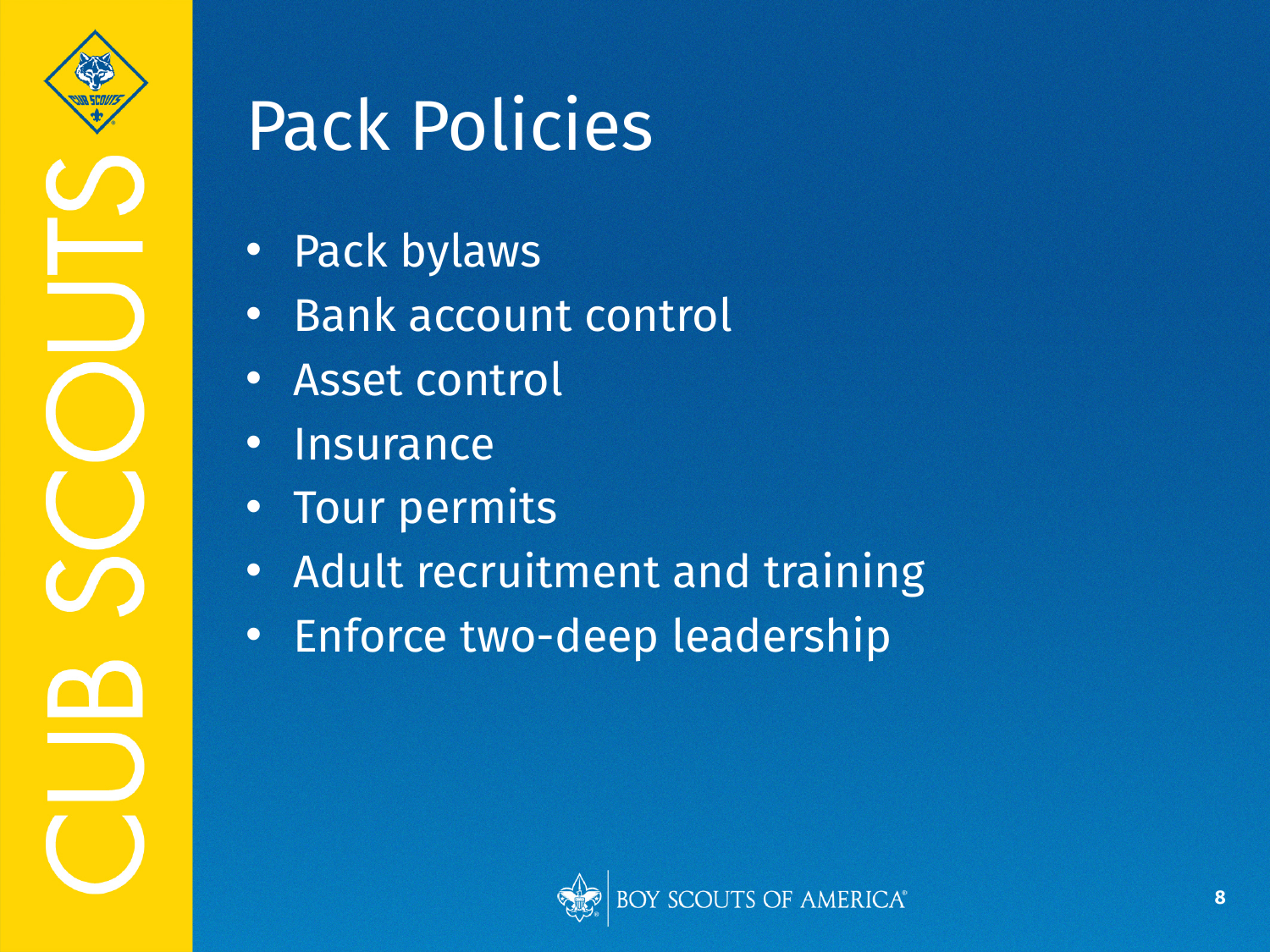

# Pack Policies
Pack bylaws
Bank account control
Asset control
Insurance
Tour permits
Adult recruitment and training
Enforce two-deep leadership